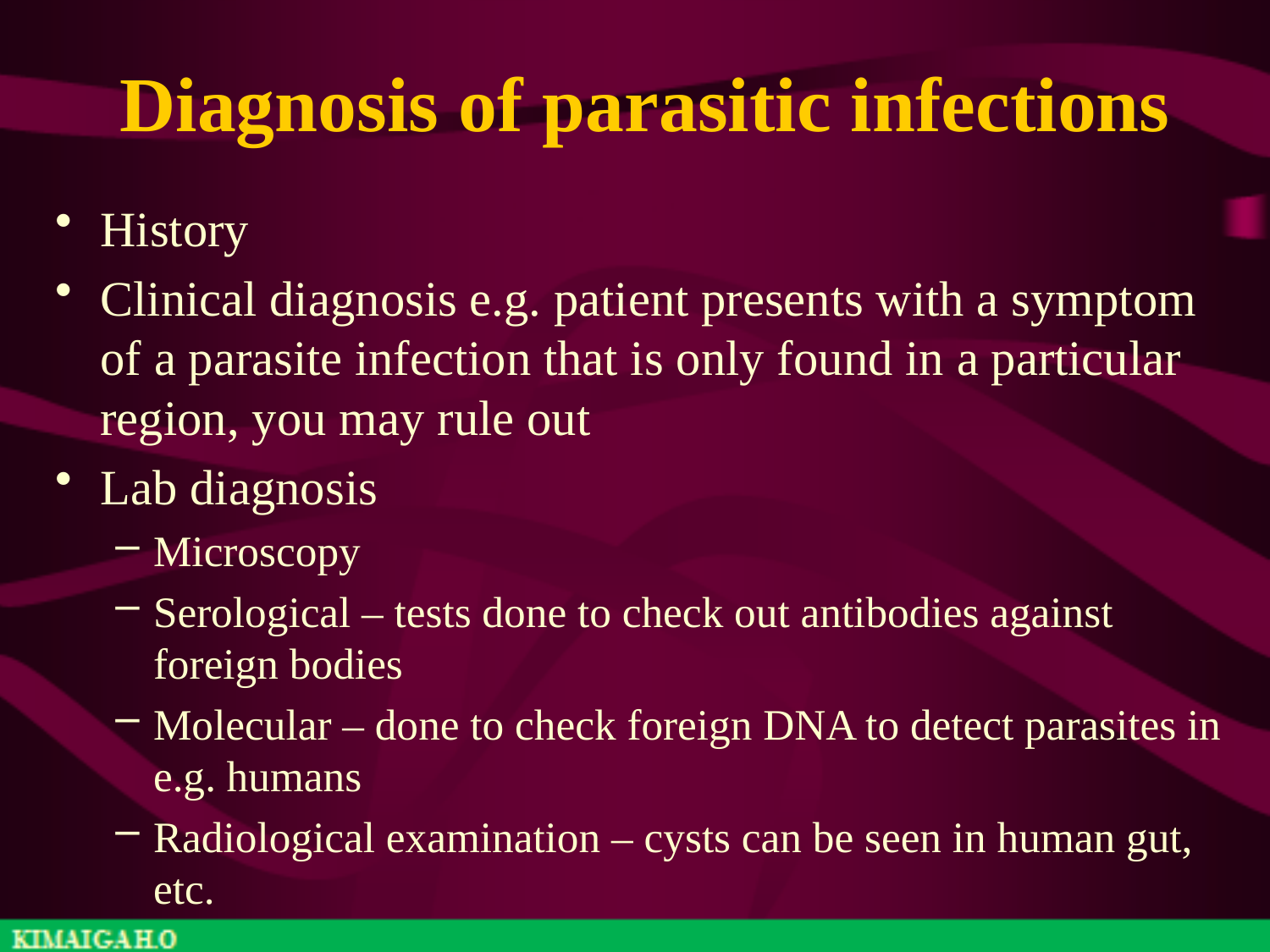

# Diagnosis of parasitic infections
History
Clinical diagnosis e.g. patient presents with a symptom of a parasite infection that is only found in a particular region, you may rule out
Lab diagnosis
Microscopy
Serological – tests done to check out antibodies against foreign bodies
Molecular – done to check foreign DNA to detect parasites in e.g. humans
Radiological examination – cysts can be seen in human gut, etc.